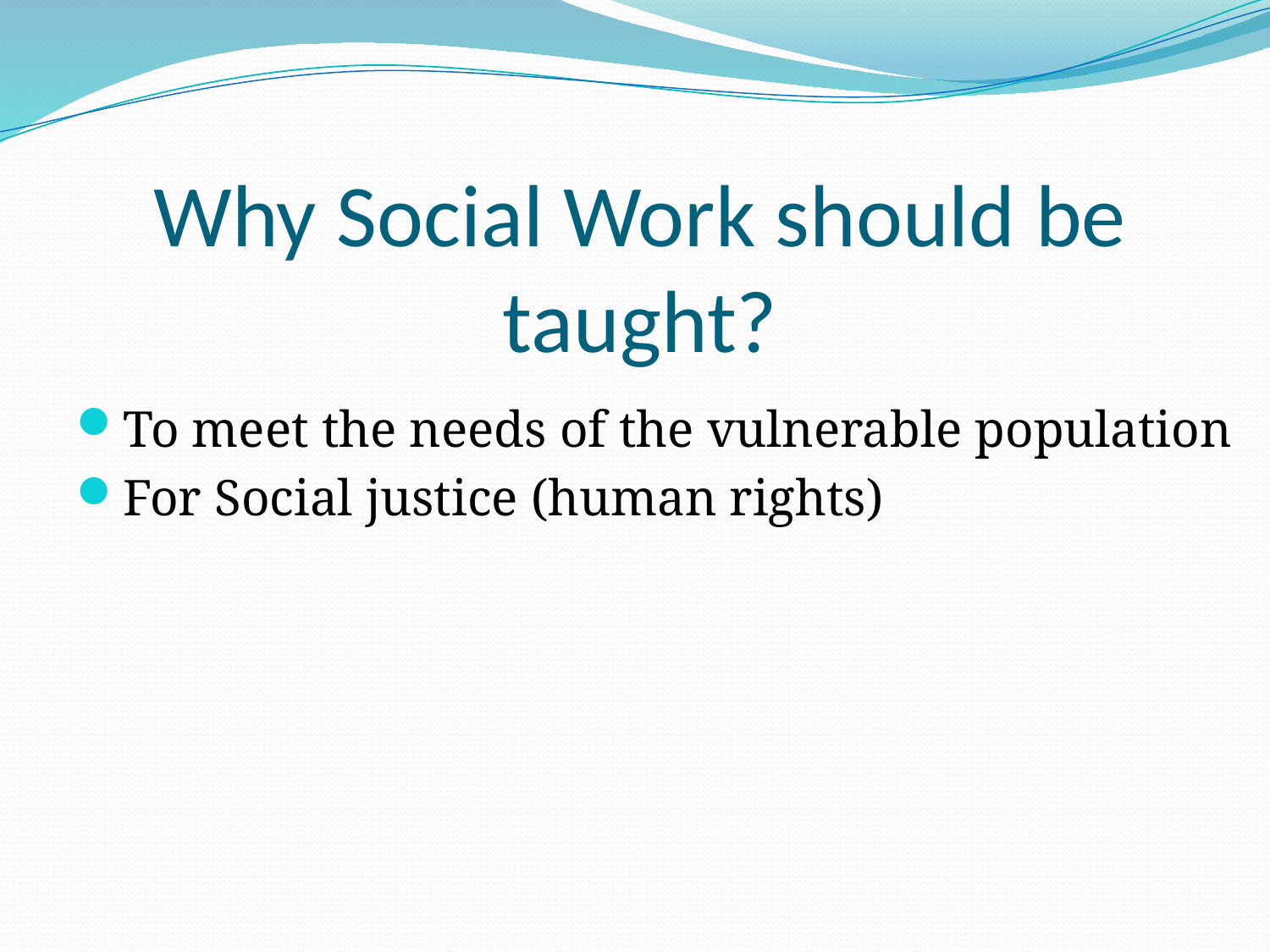

# Why Social Work should be taught?
To meet the needs of the vulnerable population
For Social justice (human rights)